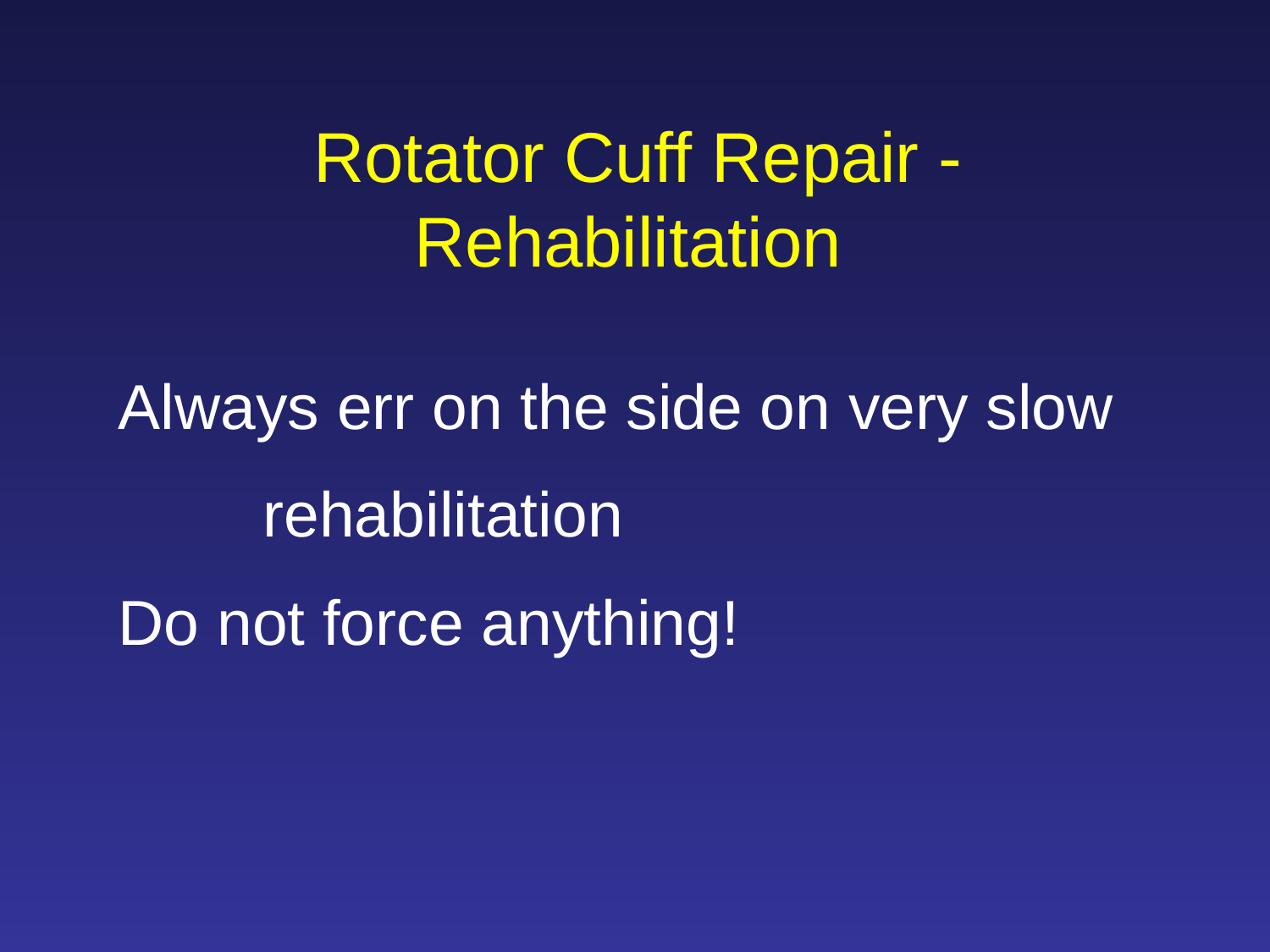

Rotator Cuff Repair - Rehabilitation
Always err on the side on very slow
	 rehabilitation
Do not force anything!